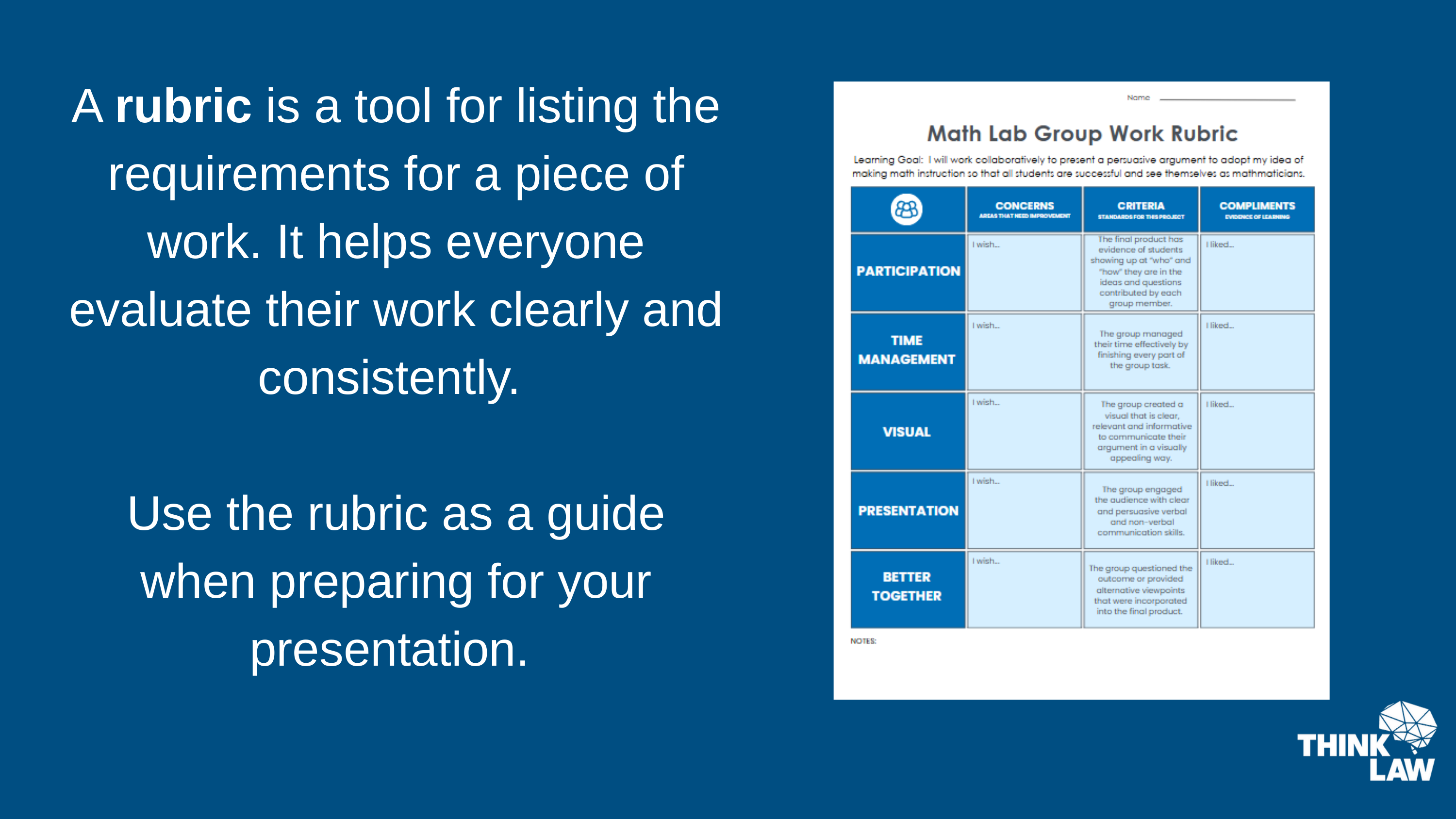

A rubric is a tool for listing the requirements for a piece of work. It helps everyone evaluate their work clearly and consistently.

Use the rubric as a guide when preparing for your presentation.